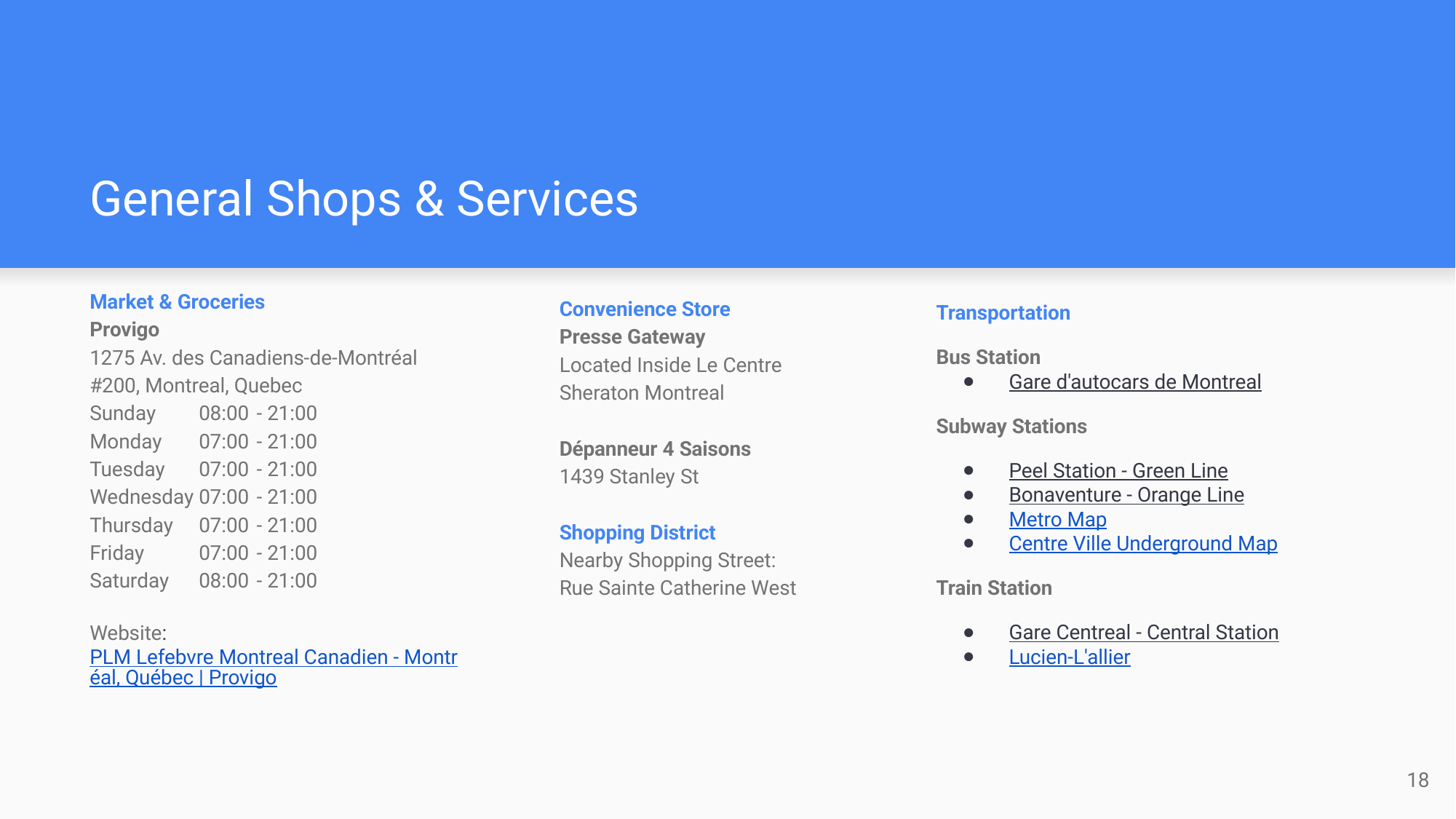

# General Shops & Services
Market & Groceries
Provigo
1275 Av. des Canadiens-de-Montréal #200, Montreal, Quebec
Sunday	08:00  - 21:00
Monday	07:00  - 21:00
Tuesday	07:00  - 21:00
Wednesday	07:00  - 21:00
Thursday	07:00  - 21:00
Friday	07:00  - 21:00
Saturday	08:00  - 21:00

Website: PLM Lefebvre Montreal Canadien - Montréal, Québec | Provigo

Convenience Store
Presse Gateway
Located Inside Le Centre Sheraton Montreal

Dépanneur 4 Saisons
1439 Stanley St

Shopping District
Nearby Shopping Street: Rue Sainte Catherine West

Transportation
Bus Station
Gare d'autocars de Montreal
Subway Stations
Peel Station - Green Line
Bonaventure - Orange Line
Metro Map
Centre Ville Underground Map
Train Station
Gare Centreal - Central Station
Lucien-L'allier
18